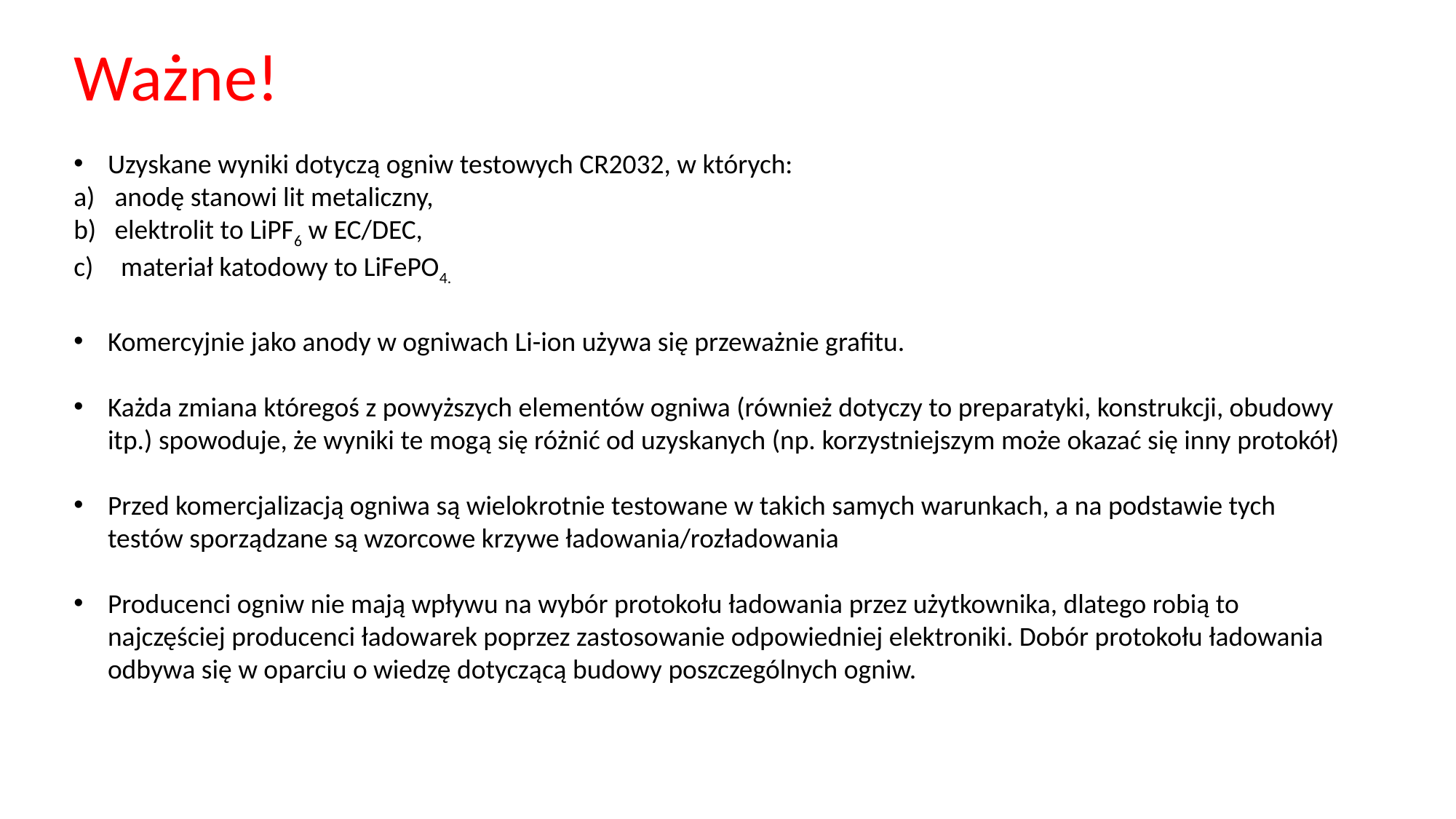

# Ważne!
Uzyskane wyniki dotyczą ogniw testowych CR2032, w których:
anodę stanowi lit metaliczny,
elektrolit to LiPF6 w EC/DEC,
 materiał katodowy to LiFePO4.

Komercyjnie jako anody w ogniwach Li-ion używa się przeważnie grafitu.

Każda zmiana któregoś z powyższych elementów ogniwa (również dotyczy to preparatyki, konstrukcji, obudowy itp.) spowoduje, że wyniki te mogą się różnić od uzyskanych (np. korzystniejszym może okazać się inny protokół)

Przed komercjalizacją ogniwa są wielokrotnie testowane w takich samych warunkach, a na podstawie tych testów sporządzane są wzorcowe krzywe ładowania/rozładowania

Producenci ogniw nie mają wpływu na wybór protokołu ładowania przez użytkownika, dlatego robią to najczęściej producenci ładowarek poprzez zastosowanie odpowiedniej elektroniki. Dobór protokołu ładowania odbywa się w oparciu o wiedzę dotyczącą budowy poszczególnych ogniw.